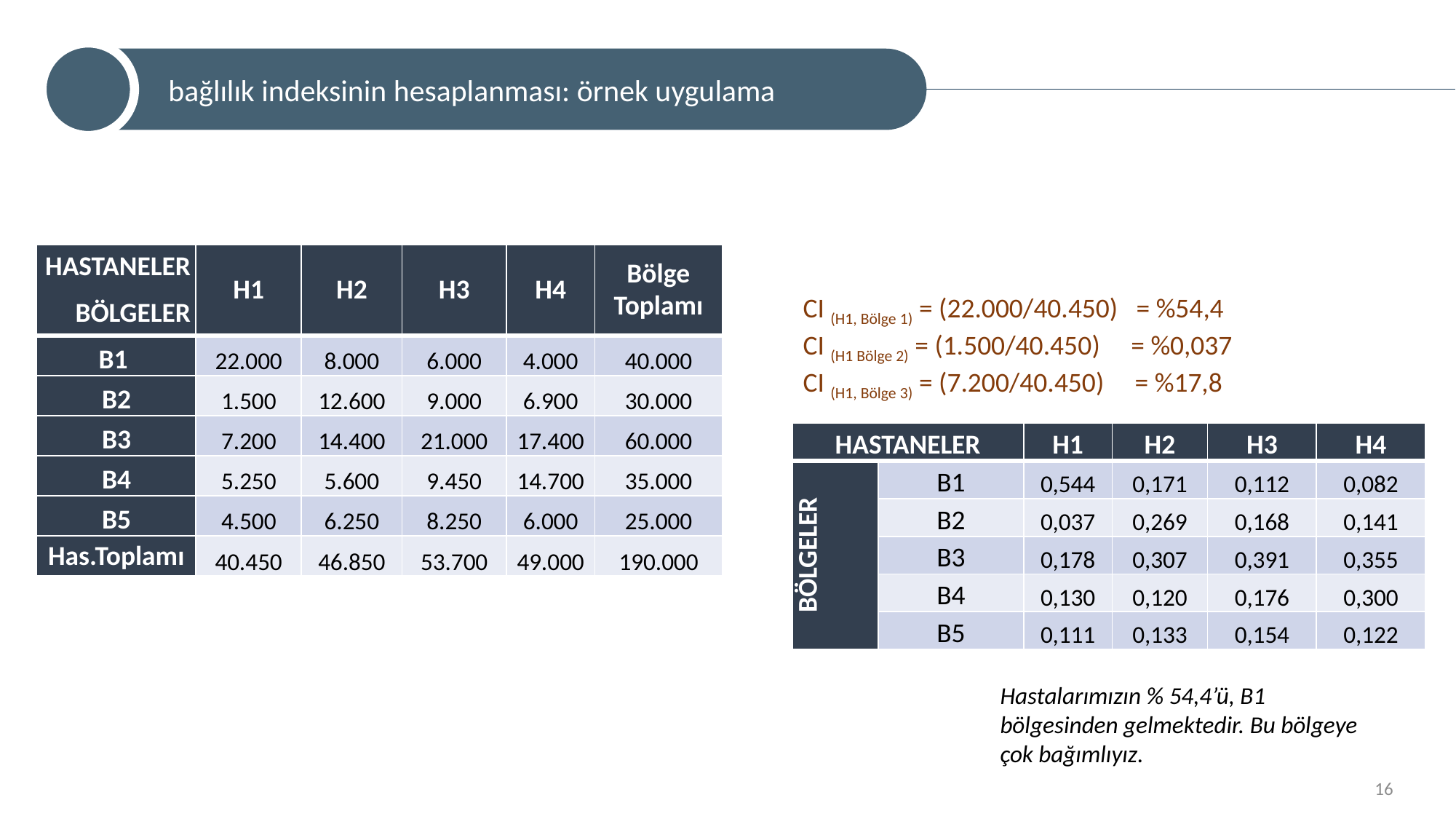

bağlılık indeksinin hesaplanması: örnek uygulama
| HASTANELER BÖLGELER | H1 | H2 | H3 | H4 | Bölge Toplamı |
| --- | --- | --- | --- | --- | --- |
| B1 | 22.000 | 8.000 | 6.000 | 4.000 | 40.000 |
| B2 | 1.500 | 12.600 | 9.000 | 6.900 | 30.000 |
| B3 | 7.200 | 14.400 | 21.000 | 17.400 | 60.000 |
| B4 | 5.250 | 5.600 | 9.450 | 14.700 | 35.000 |
| B5 | 4.500 | 6.250 | 8.250 | 6.000 | 25.000 |
| Has.Toplamı | 40.450 | 46.850 | 53.700 | 49.000 | 190.000 |
CI (H1, Bölge 1) = (22.000/40.450)   = %54,4
CI (H1 Bölge 2) = (1.500/40.450)     = %0,037
CI (H1, Bölge 3) = (7.200/40.450)     = %17,8

| HASTANELER |  | H1 | H2 | H3 | H4 |
| --- | --- | --- | --- | --- | --- |
| BÖLGELER | B1 | 0,544 | 0,171 | 0,112 | 0,082 |
|  | B2 | 0,037 | 0,269 | 0,168 | 0,141 |
|  | B3 | 0,178 | 0,307 | 0,391 | 0,355 |
|  | B4 | 0,130 | 0,120 | 0,176 | 0,300 |
|  | B5 | 0,111 | 0,133 | 0,154 | 0,122 |
Hastalarımızın % 54,4’ü, B1 bölgesinden gelmektedir. Bu bölgeye çok bağımlıyız.
16